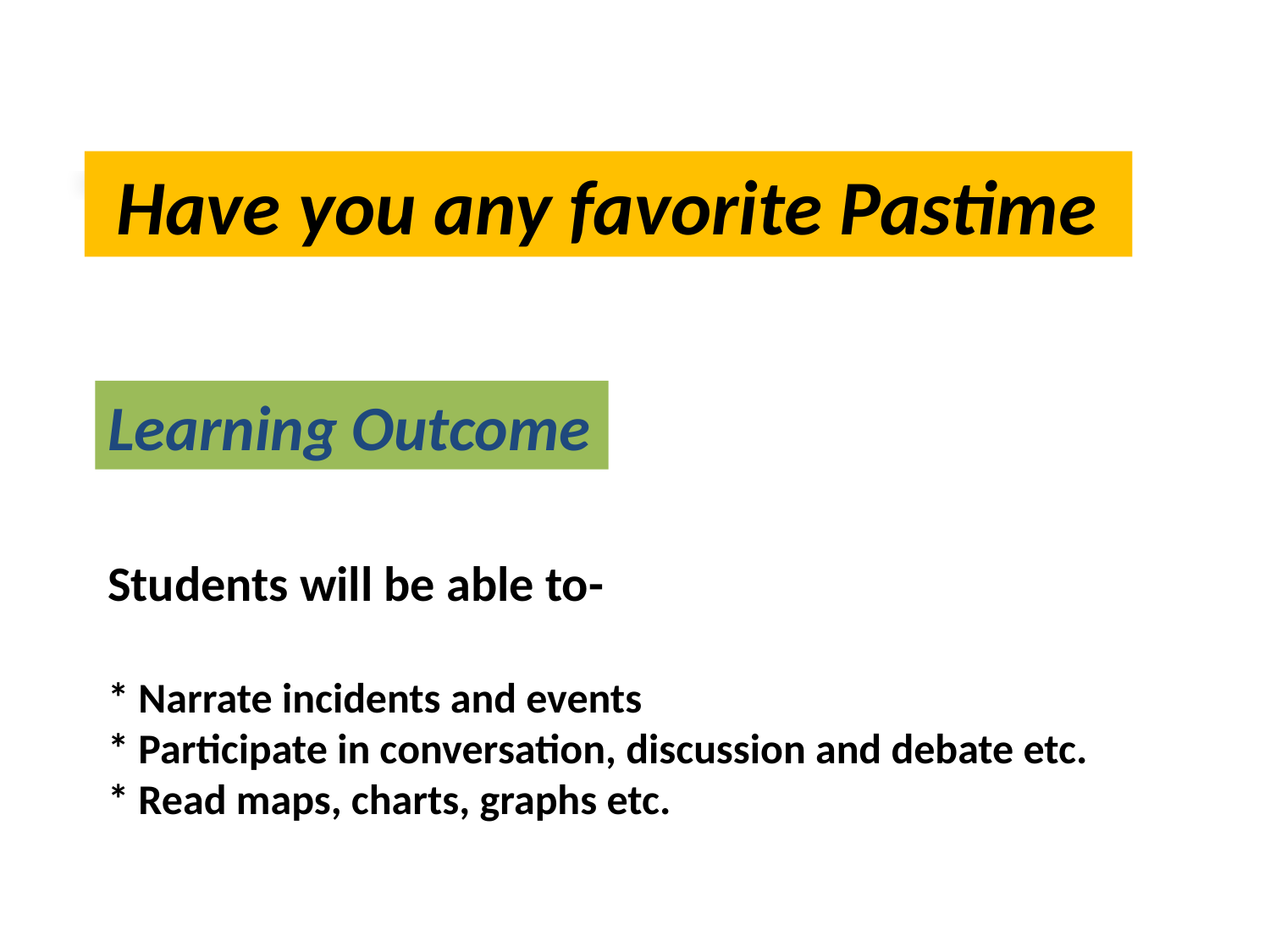

Have you any favorite Pastime
Learning Outcome

Students will be able to-

* Narrate incidents and events
* Participate in conversation, discussion and debate etc.
* Read maps, charts, graphs etc.